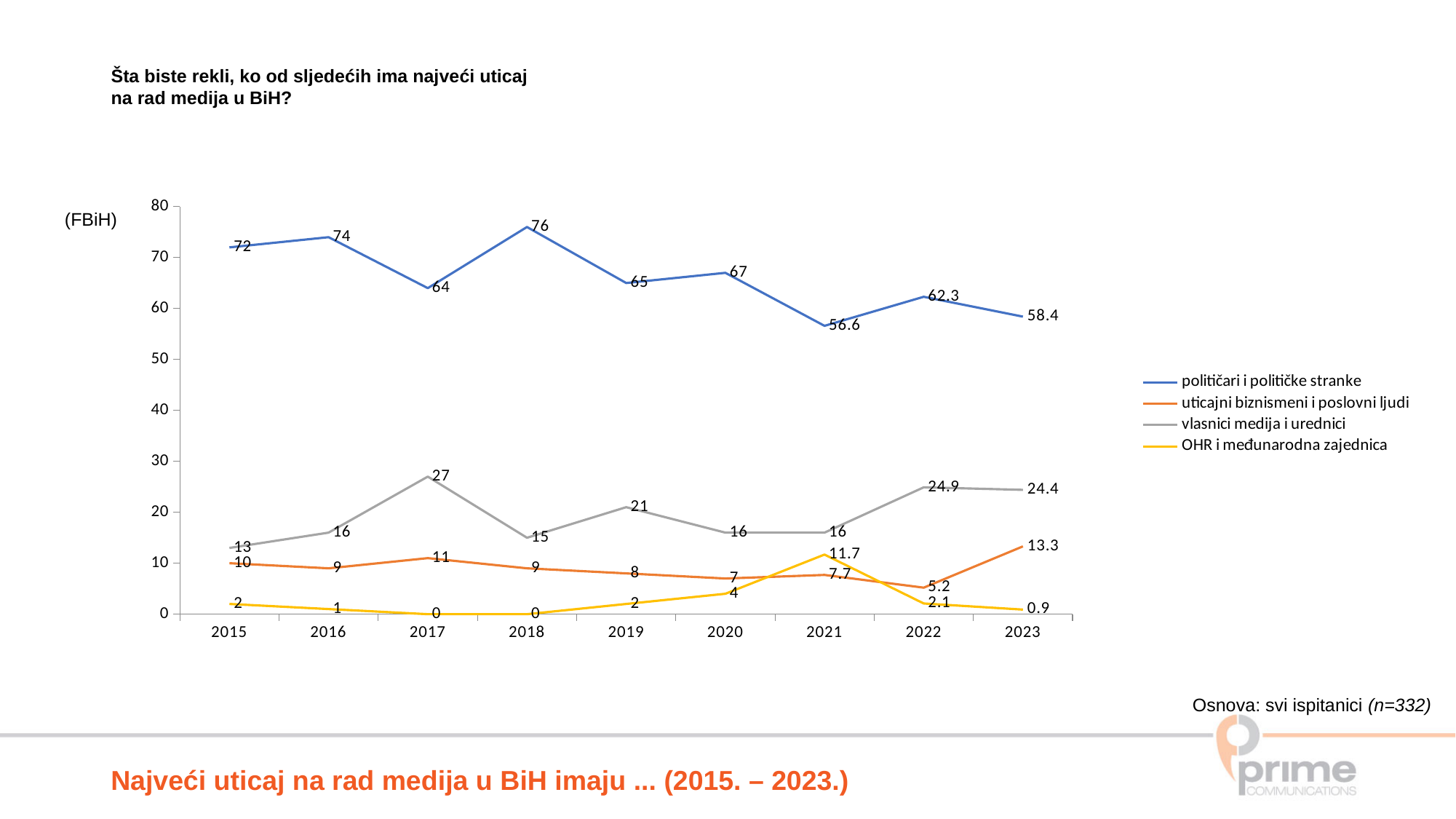

Šta biste rekli, ko od sljedećih ima najveći uticaj
na rad medija u BiH?

### Chart

| Category | političari i političke stranke | uticajni biznismeni i poslovni ljudi | vlasnici medija i urednici | OHR i međunarodna zajednica |
|---|---|---|---|---|
| 2015.0 | 72.0 | 10.0 | 13.0 | 2.0 |
| 2016.0 | 74.0 | 9.0 | 16.0 | 1.0 |
| 2017.0 | 64.0 | 11.0 | 27.0 | 0.0 |
| 2018.0 | 76.0 | 9.0 | 15.0 | 0.0 |
| 2019.0 | 65.0 | 8.0 | 21.0 | 2.0 |
| 2020.0 | 67.0 | 7.0 | 16.0 | 4.0 |
| 2021.0 | 56.6 | 7.7 | 16.0 | 11.7 |
| 2022.0 | 62.3 | 5.2 | 24.9 | 2.1 |
| 2023.0 | 58.4 | 13.3 | 24.4 | 0.9 |
(FBiH)
Osnova: svi ispitanici (n=332)

Najveći uticaj na rad medija u BiH imaju ... (2015. – 2023.)